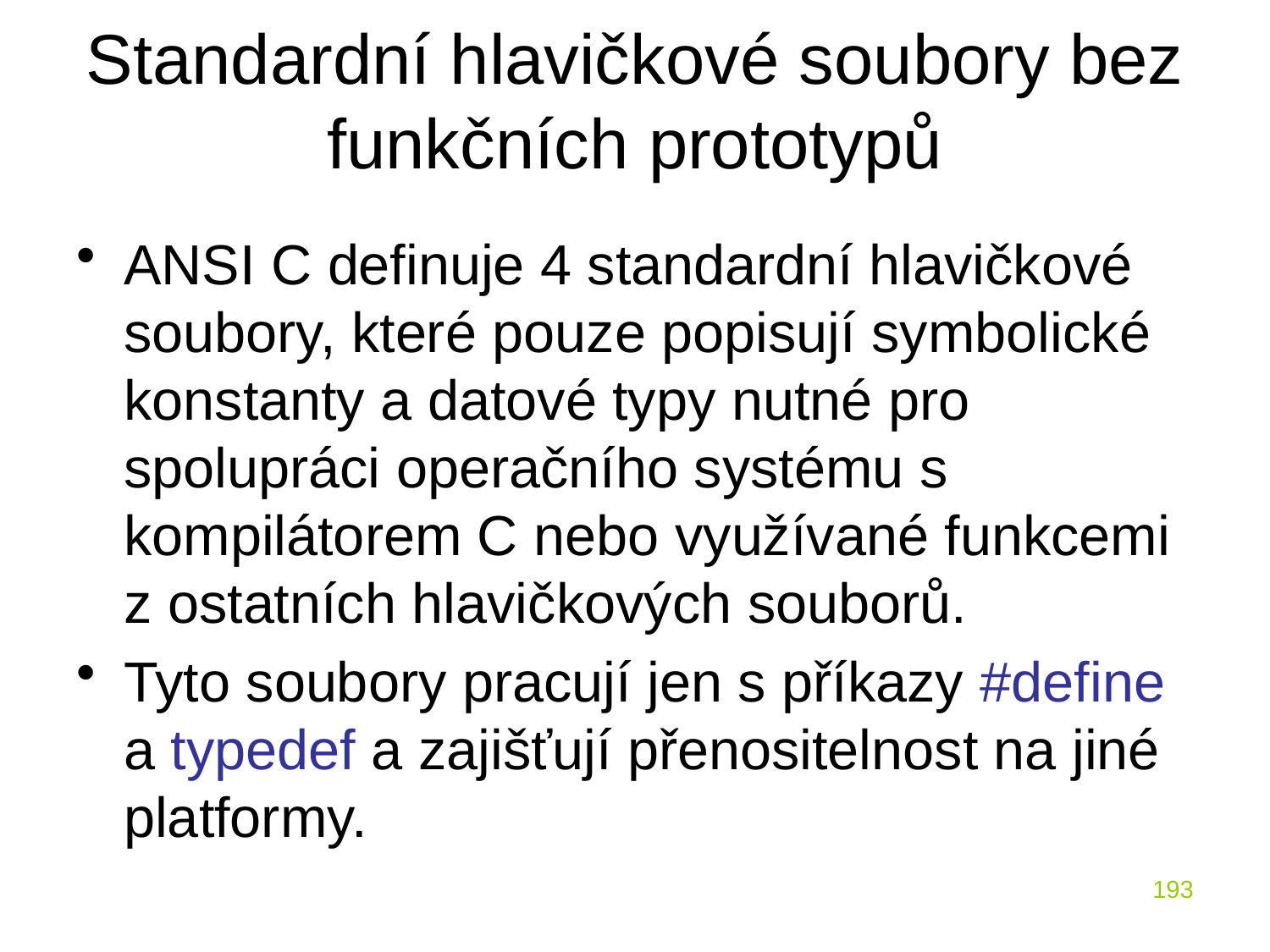

# Standardní hlavičkové soubory bez funkčních prototypů
ANSI C definuje 4 standardní hlavičkové soubory, které pouze popisují symbolické konstanty a datové typy nutné pro spolupráci operačního systému s kompilátorem C nebo využívané funkcemi z ostatních hlavičkových souborů.
Tyto soubory pracují jen s příkazy #define a typedef a zajišťují přenositelnost na jiné platformy.
193